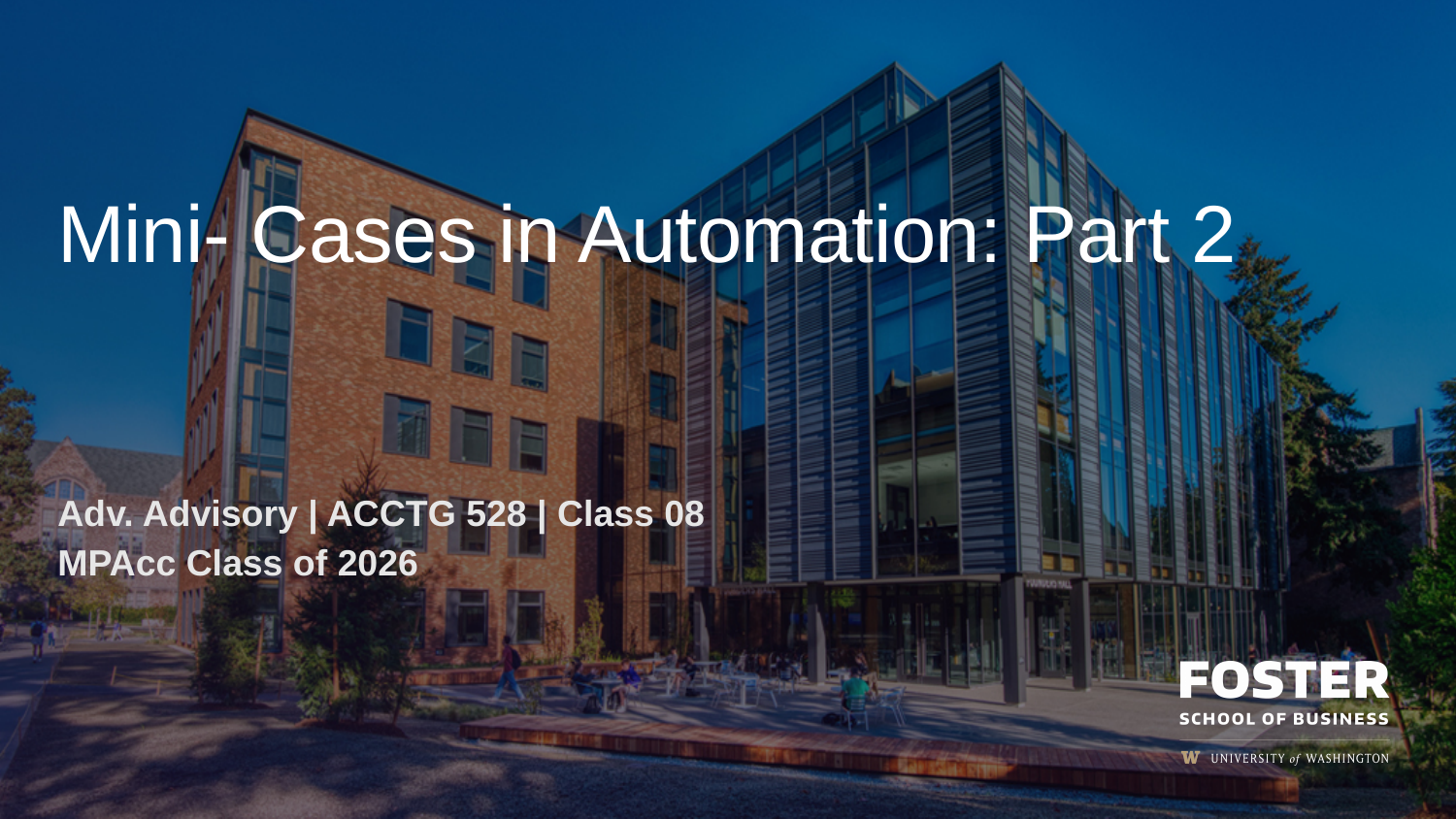

# Mini- Cases in Automation: Part 2
Adv. Advisory | ACCTG 528 | Class 08
MPAcc Class of 2026